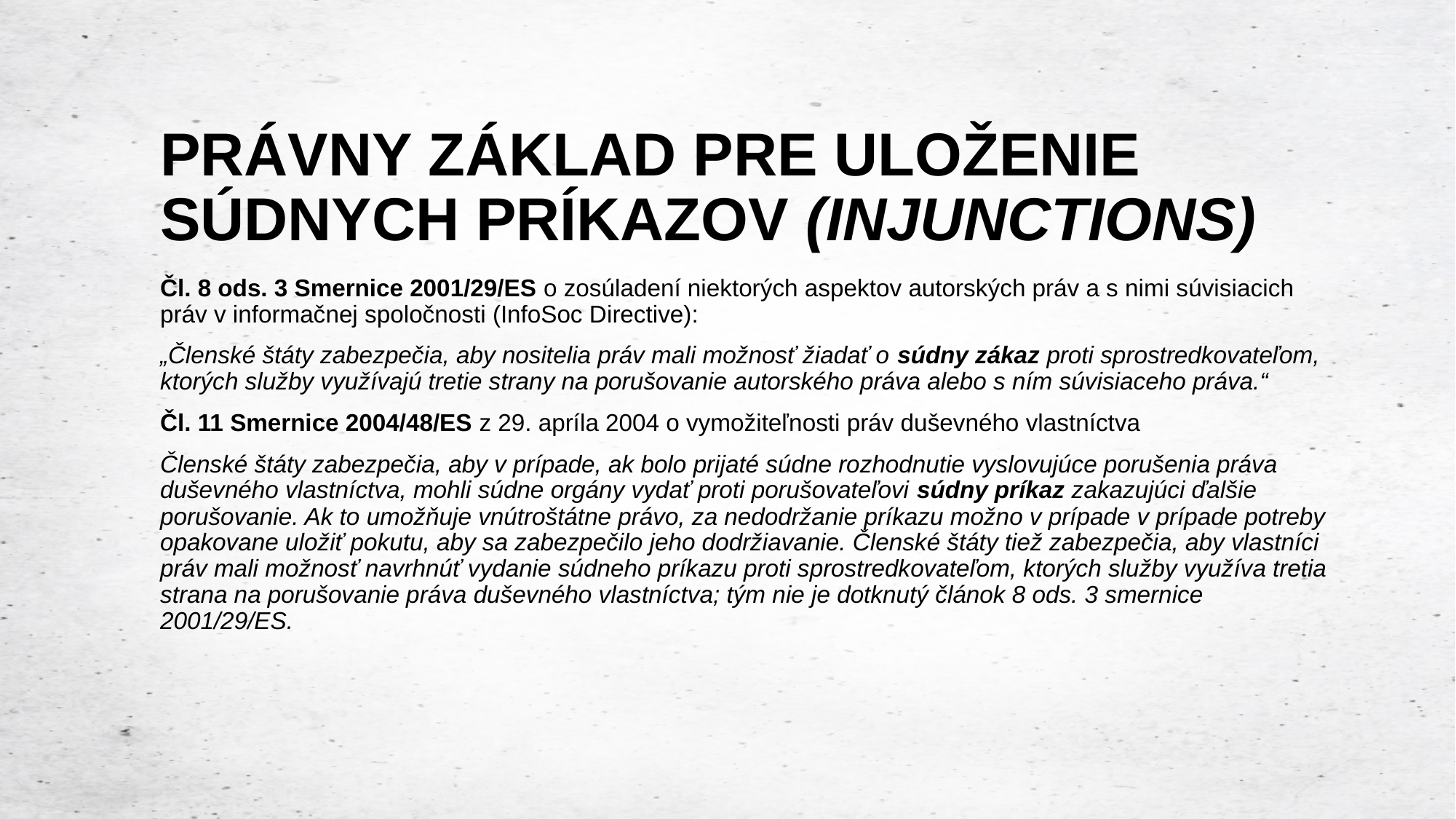

# PRÁVNY ZÁKLAD PRE ULOŽENIE SÚDNYCH PRÍKAZOV (INJUNCTIONS)
Čl. 8 ods. 3 Smernice 2001/29/ES o zosúladení niektorých aspektov autorských práv a s nimi súvisiacich práv v informačnej spoločnosti (InfoSoc Directive):
„Členské štáty zabezpečia, aby nositelia práv mali možnosť žiadať o súdny zákaz proti sprostredkovateľom, ktorých služby využívajú tretie strany na porušovanie autorského práva alebo s ním súvisiaceho práva.“
Čl. 11 Smernice 2004/48/ES z 29. apríla 2004 o vymožiteľnosti práv duševného vlastníctva
Členské štáty zabezpečia, aby v prípade, ak bolo prijaté súdne rozhodnutie vyslovujúce porušenia práva duševného vlastníctva, mohli súdne orgány vydať proti porušovateľovi súdny príkaz zakazujúci ďalšie porušovanie. Ak to umožňuje vnútroštátne právo, za nedodržanie príkazu možno v prípade v prípade potreby opakovane uložiť pokutu, aby sa zabezpečilo jeho dodržiavanie. Členské štáty tiež zabezpečia, aby vlastníci práv mali možnosť navrhnúť vydanie súdneho príkazu proti sprostredkovateľom, ktorých služby využíva tretia strana na porušovanie práva duševného vlastníctva; tým nie je dotknutý článok 8 ods. 3 smernice 2001/29/ES.